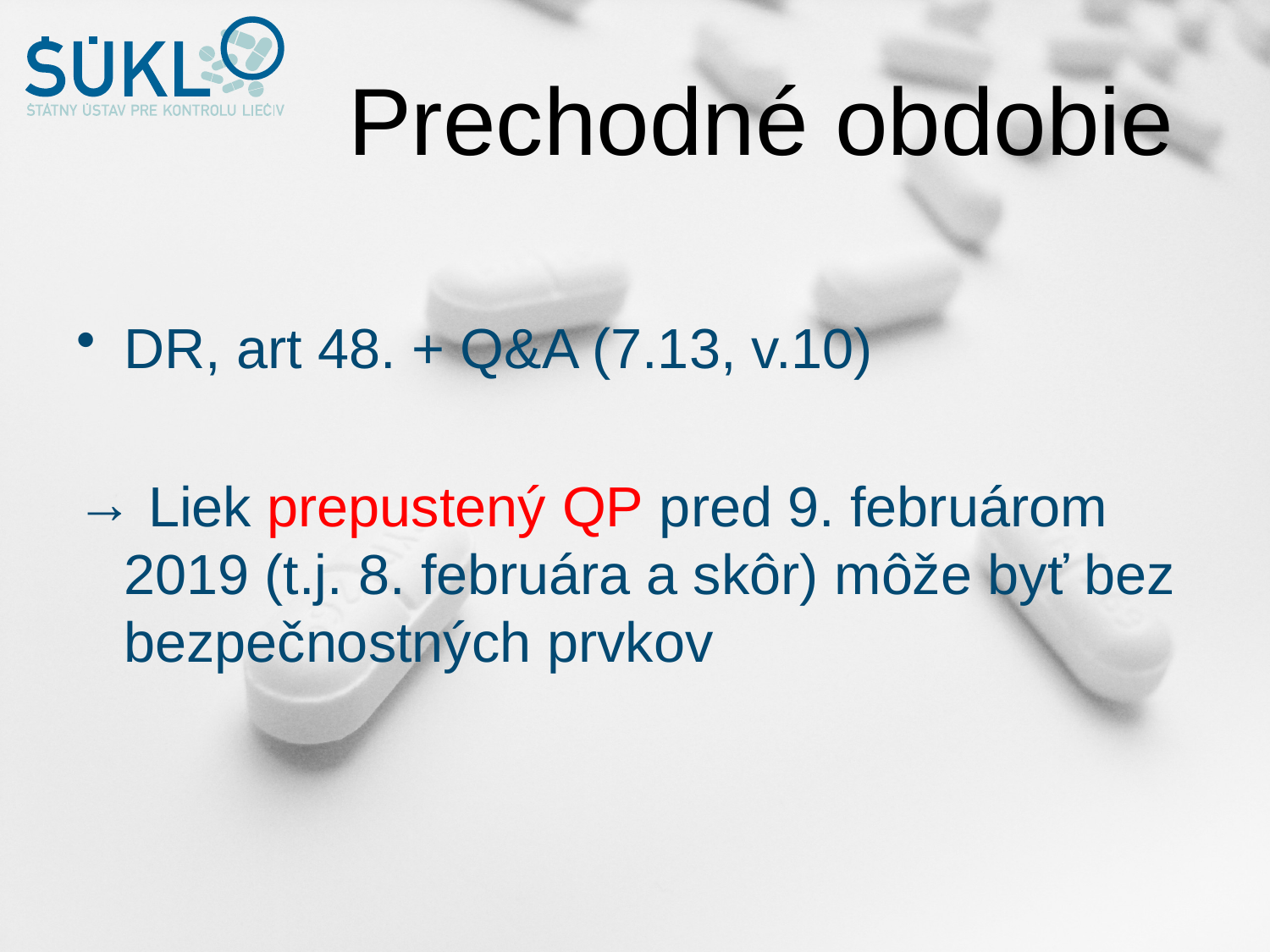

# Prechodné obdobie
DR, art 48. + Q&A (7.13, v.10)

 Liek prepustený QP pred 9. februárom 2019 (t.j. 8. februára a skôr) môže byť bez bezpečnostných prvkov